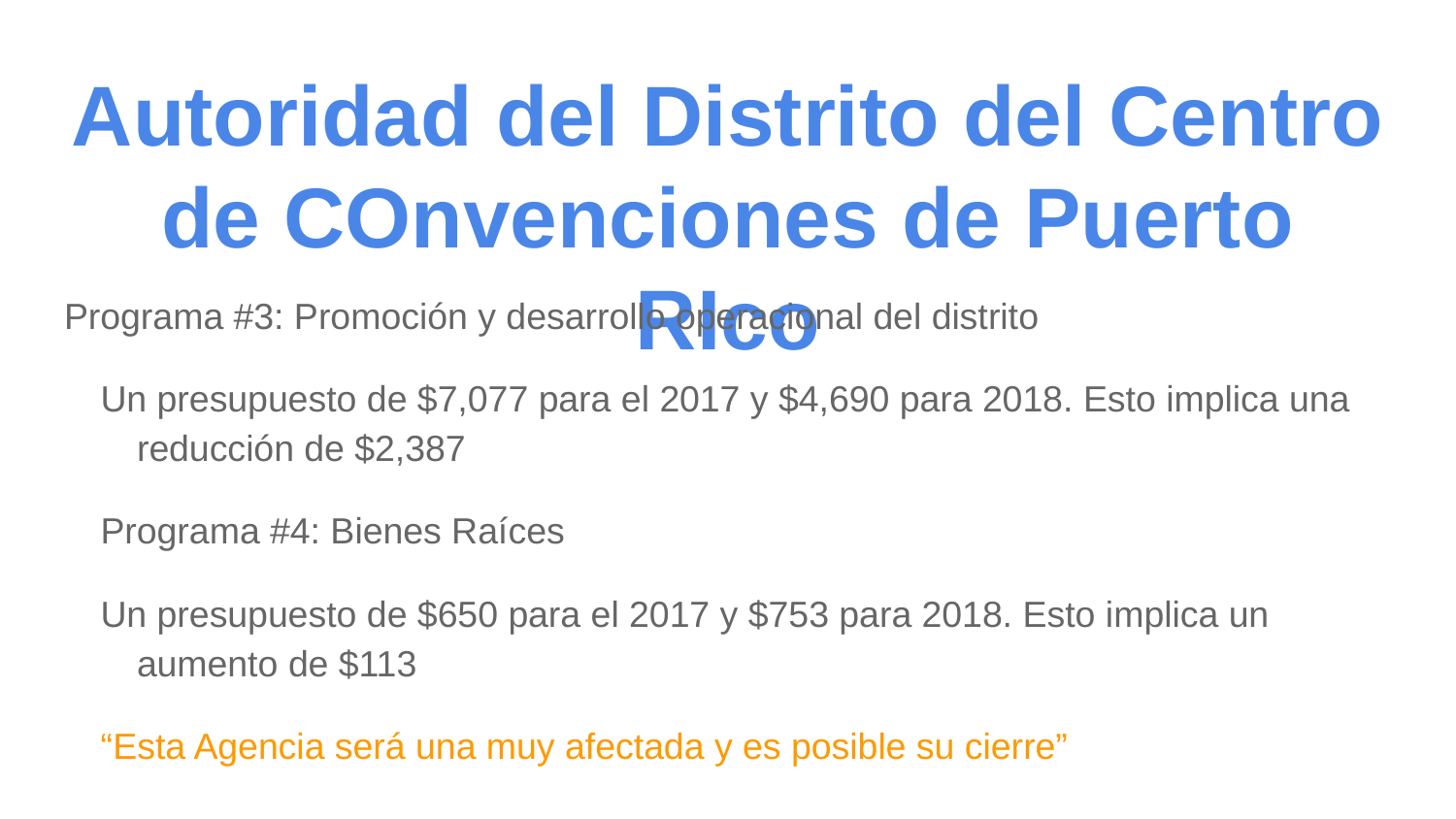

# Autoridad del Distrito del Centro de COnvenciones de Puerto RIco

Programa #3: Promoción y desarrollo operacional del distrito
Un presupuesto de $7,077 para el 2017 y $4,690 para 2018. Esto implica una reducción de $2,387
Programa #4: Bienes Raíces
Un presupuesto de $650 para el 2017 y $753 para 2018. Esto implica un aumento de $113
“Esta Agencia será una muy afectada y es posible su cierre”